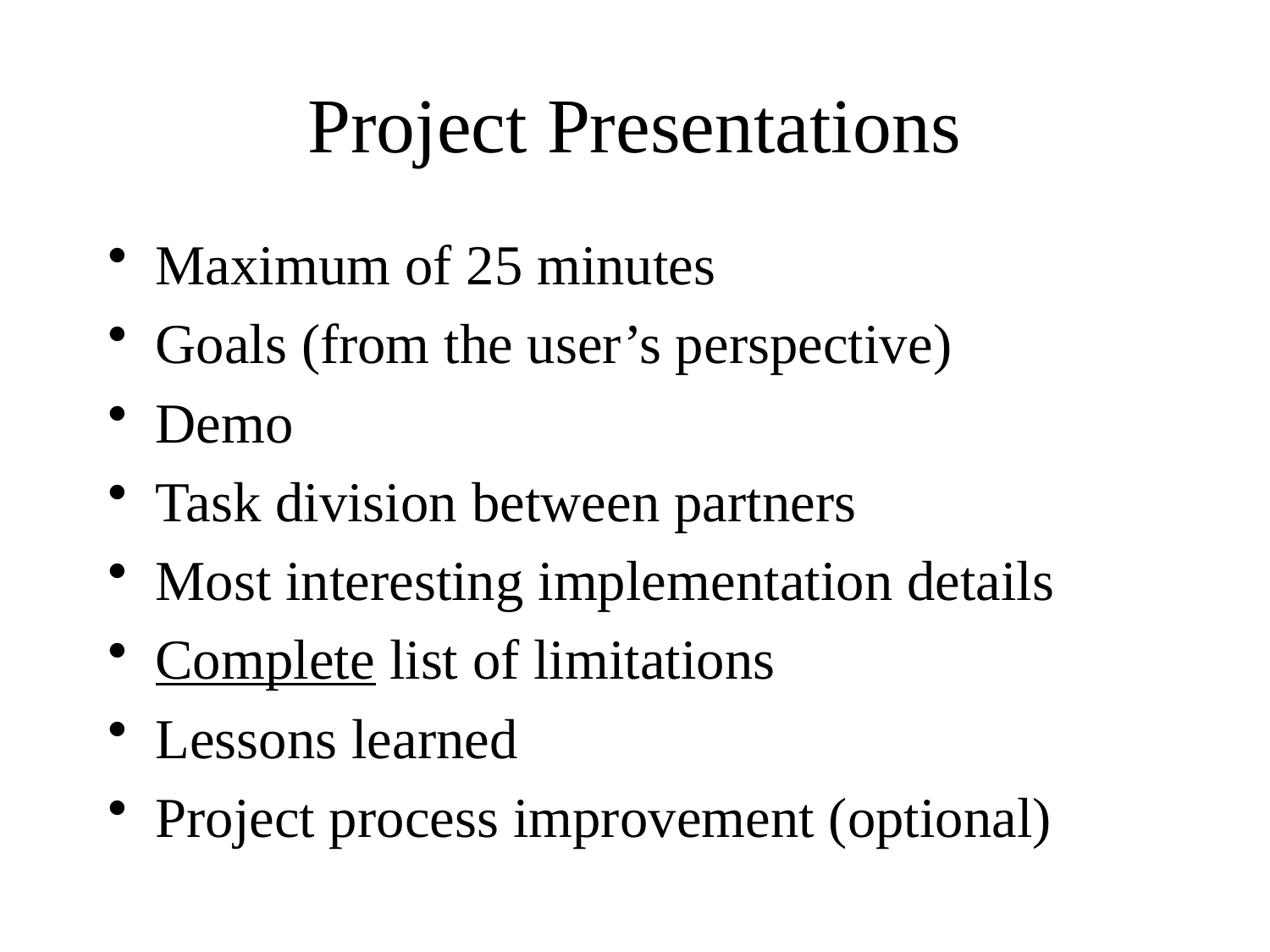

# Project Presentations
Maximum of 25 minutes
Goals (from the user’s perspective)
Demo
Task division between partners
Most interesting implementation details
Complete list of limitations
Lessons learned
Project process improvement (optional)